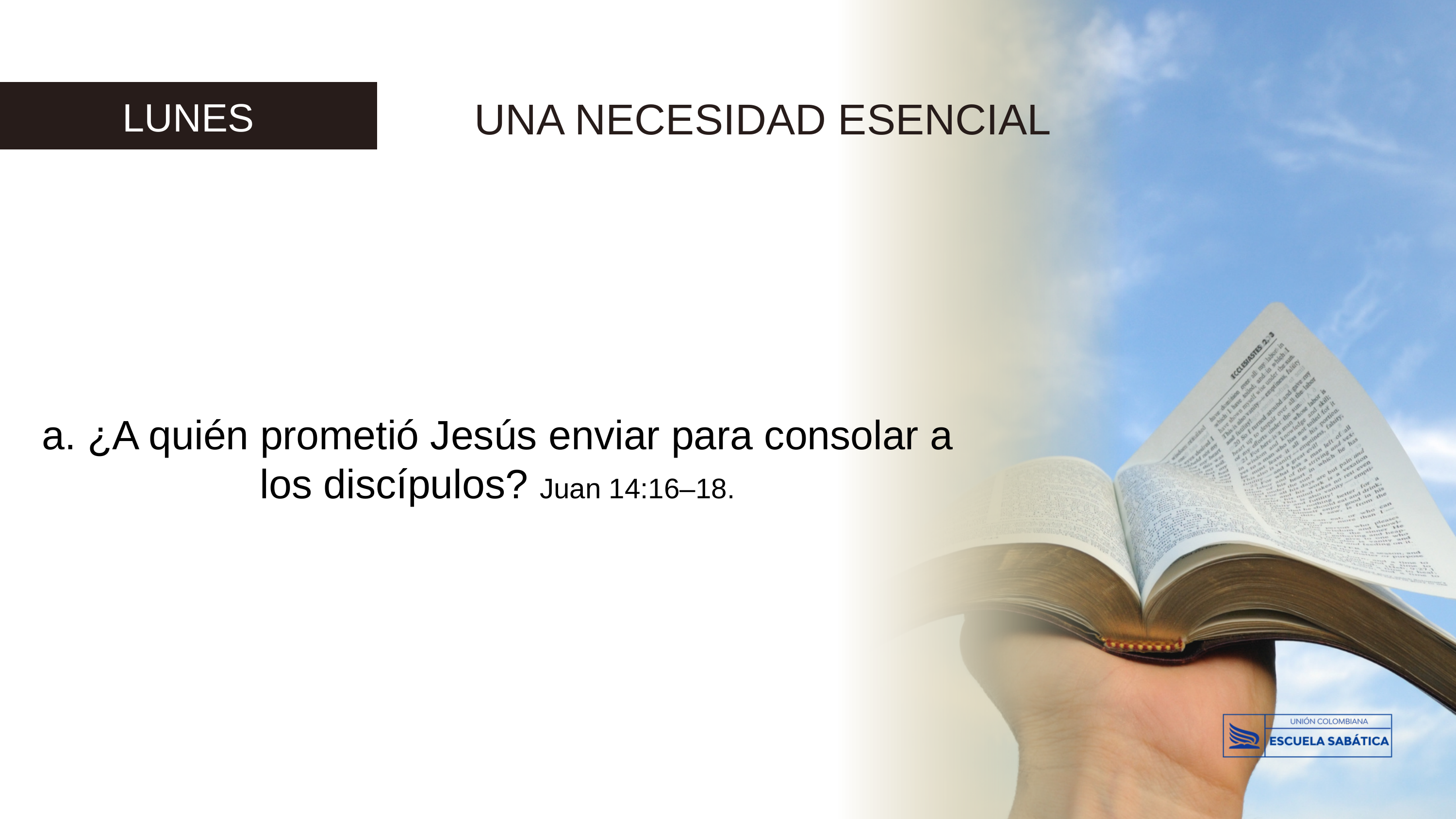

UNA NECESIDAD ESENCIAL
LUNES
a. ¿A quién prometió Jesús enviar para consolar a los discípulos? Juan 14:16–18.